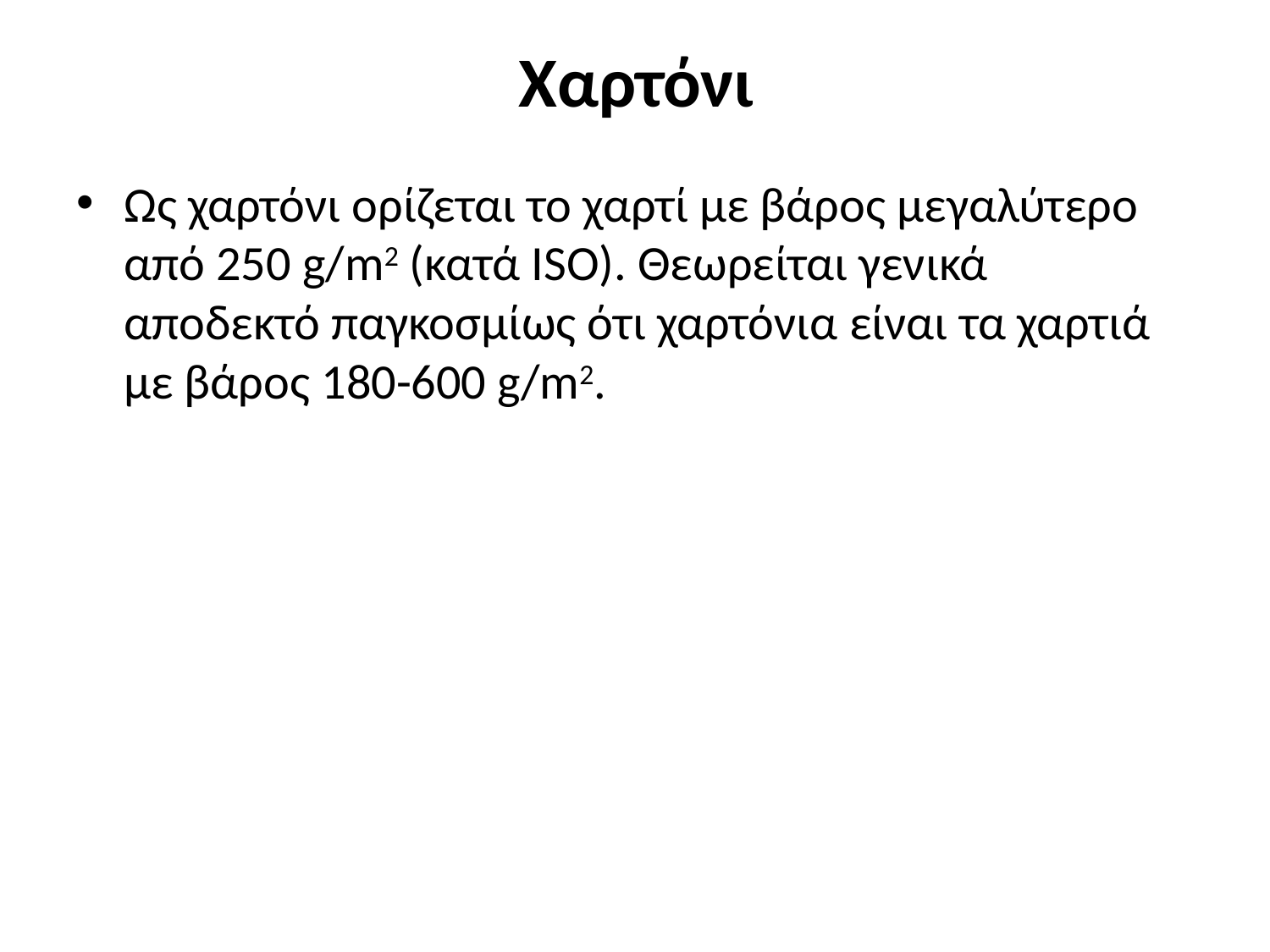

# Χαρτόνι
Ως χαρτόνι ορίζεται το χαρτί με βάρος μεγαλύτερο από 250 g/m2 (κατά ISO). Θεωρείται γενικά αποδεκτό παγκοσμίως ότι χαρτόνια είναι τα χαρτιά με βάρος 180-600 g/m2.